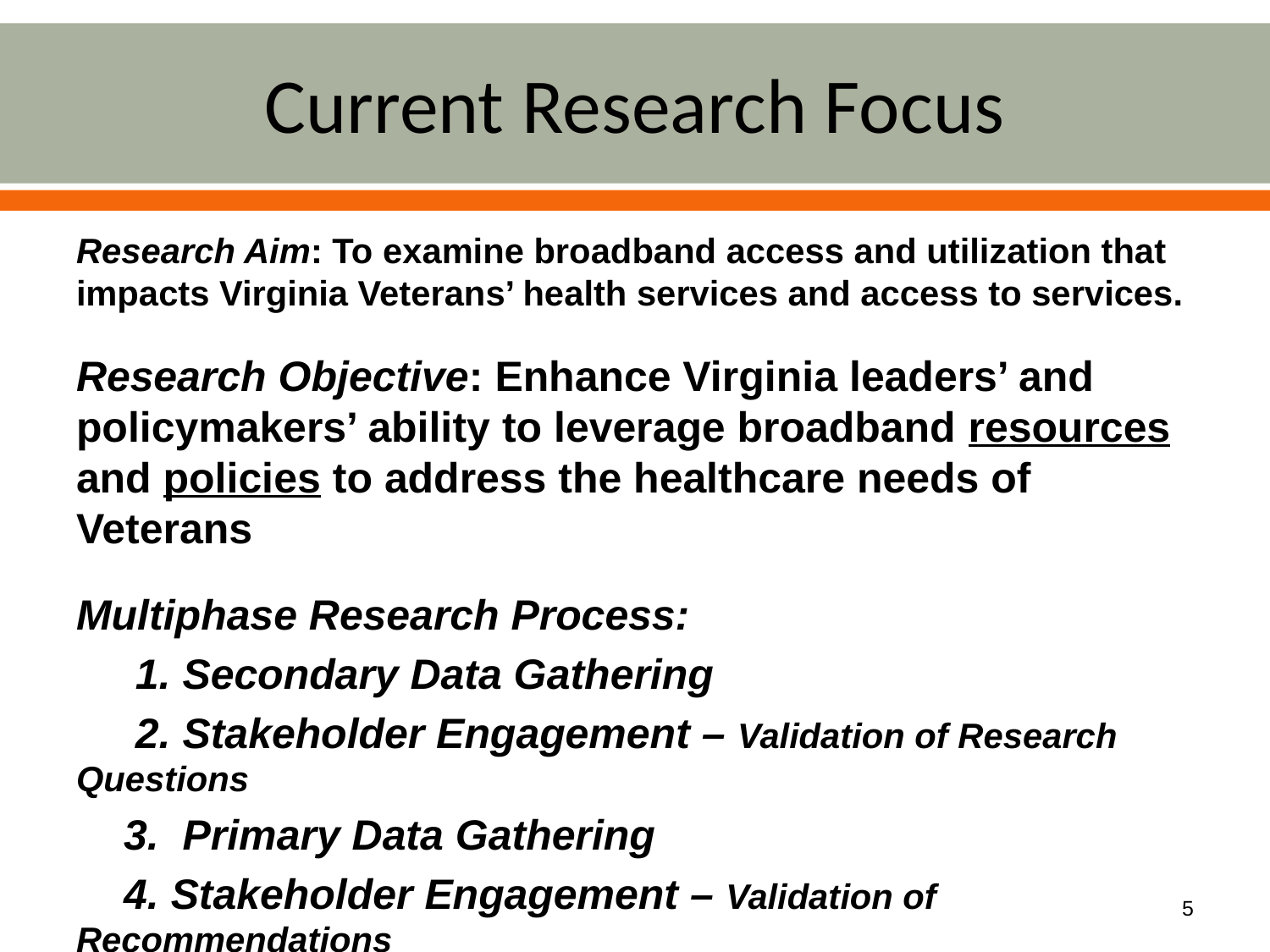

# Current Research Focus
Research Aim: To examine broadband access and utilization that impacts Virginia Veterans’ health services and access to services.

Research Objective: Enhance Virginia leaders’ and policymakers’ ability to leverage broadband resources and policies to address the healthcare needs of Veterans

Multiphase Research Process:
     1. Secondary Data Gathering
     2. Stakeholder Engagement – Validation of Research Questions
    3.  Primary Data Gathering
    4. Stakeholder Engagement – Validation of Recommendations
5